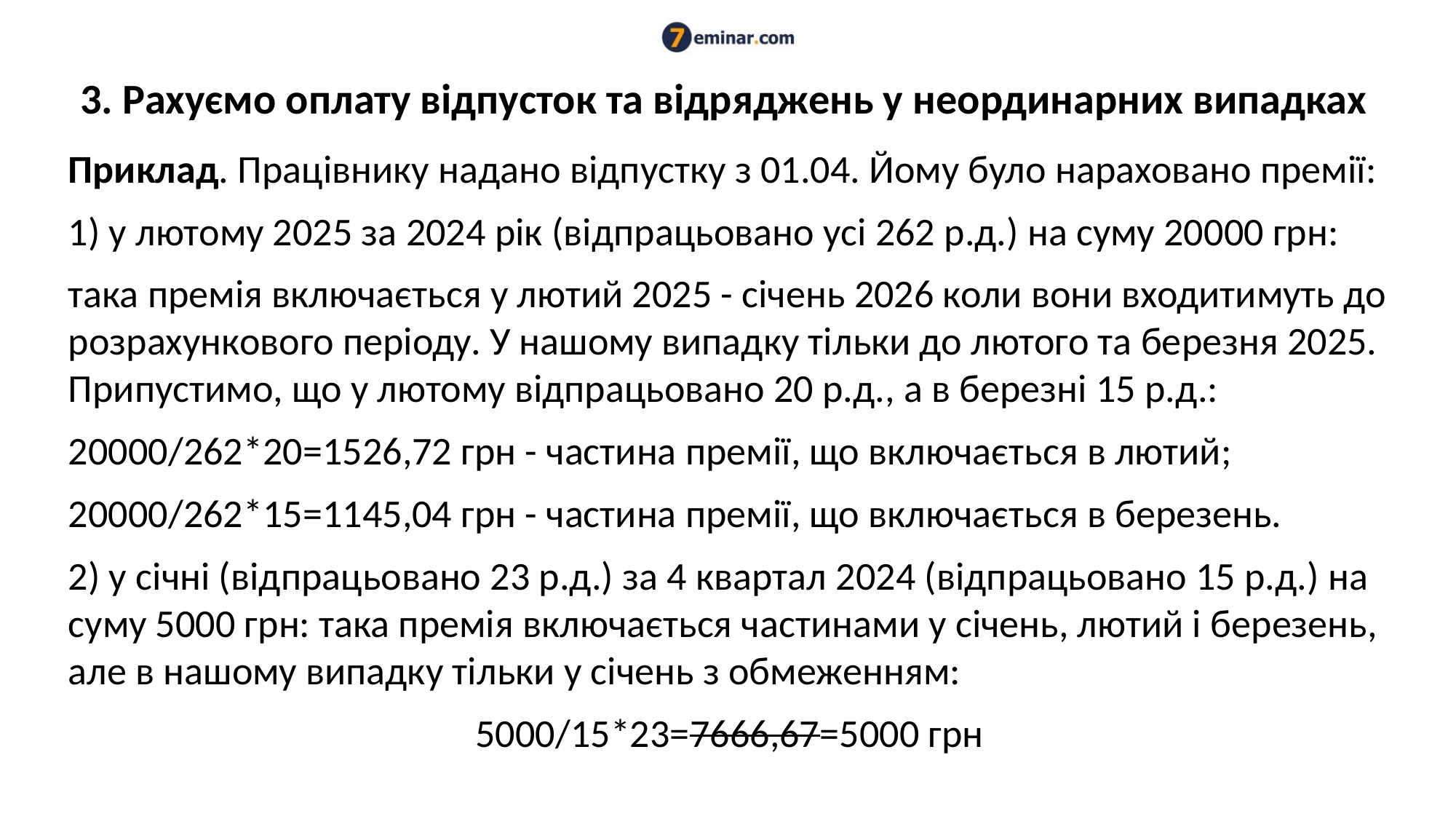

# 3. Рахуємо оплату відпусток та відряджень у неординарних випадках
Приклад. Працівнику надано відпустку з 01.04. Йому було нараховано премії:
1) у лютому 2025 за 2024 рік (відпрацьовано усі 262 р.д.) на суму 20000 грн:
така премія включається у лютий 2025 - січень 2026 коли вони входитимуть до розрахункового періоду. У нашому випадку тільки до лютого та березня 2025. Припустимо, що у лютому відпрацьовано 20 р.д., а в березні 15 р.д.:
20000/262*20=1526,72 грн - частина премії, що включається в лютий;
20000/262*15=1145,04 грн - частина премії, що включається в березень.
2) у січні (відпрацьовано 23 р.д.) за 4 квартал 2024 (відпрацьовано 15 р.д.) на суму 5000 грн: така премія включається частинами у січень, лютий і березень, але в нашому випадку тільки у січень з обмеженням:
5000/15*23=7666,67=5000 грн
59